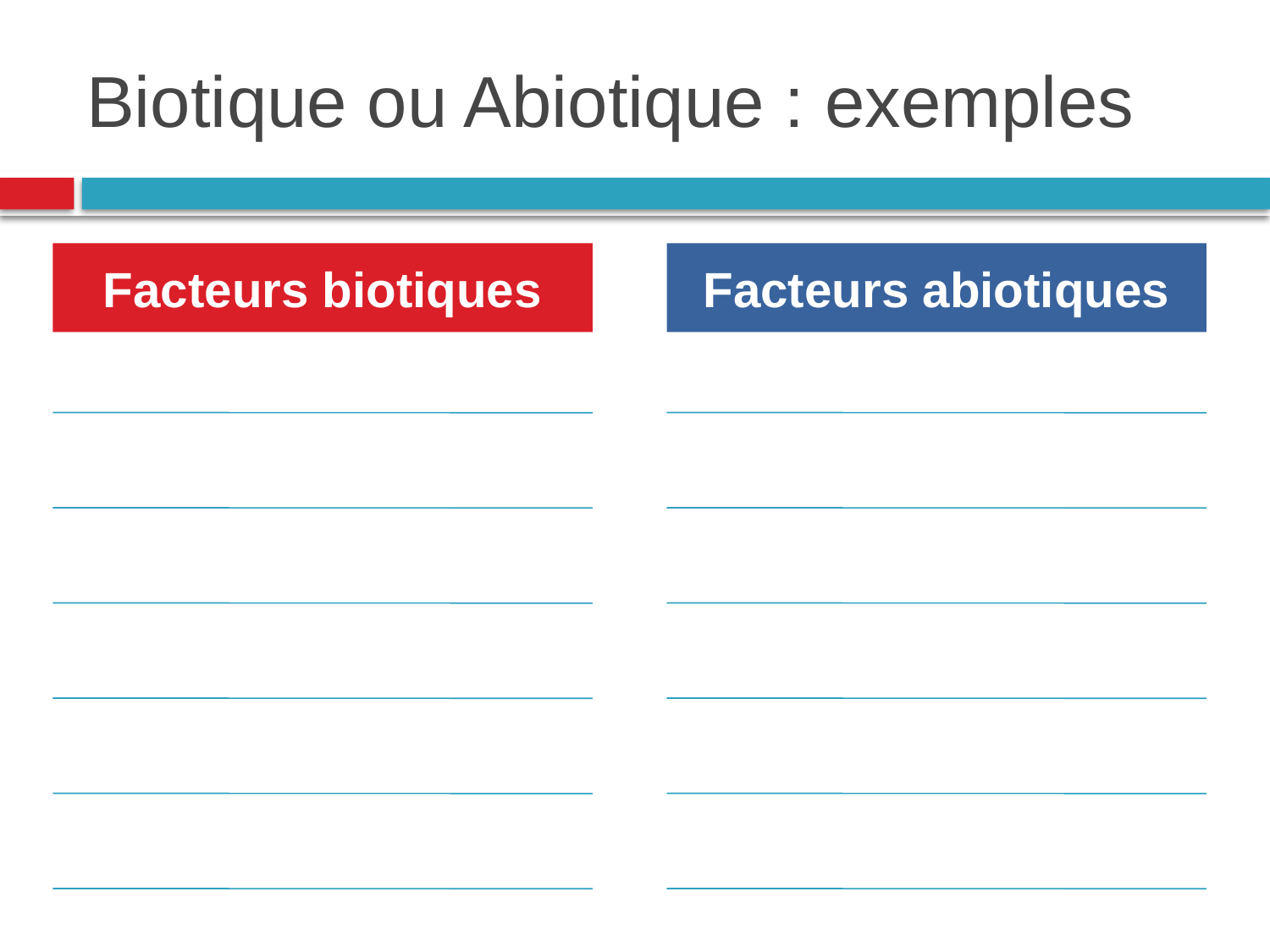

# Biotique ou Abiotique : exemples
Facteurs biotiques
Facteurs abiotiques